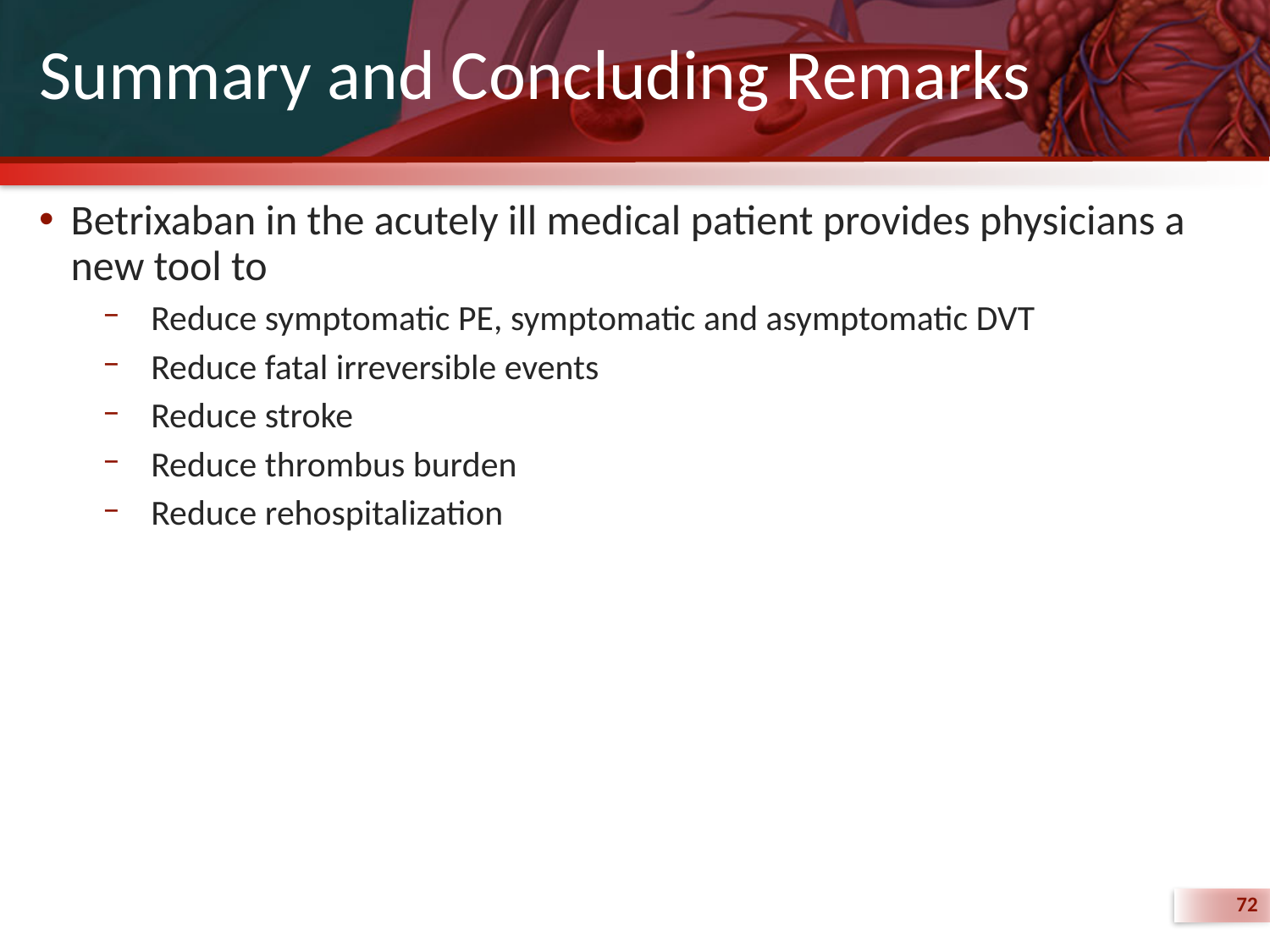

# Summary and Concluding Remarks
Betrixaban in the acutely ill medical patient provides physicians a new tool to
Reduce symptomatic PE, symptomatic and asymptomatic DVT
Reduce fatal irreversible events
Reduce stroke
Reduce thrombus burden
Reduce rehospitalization

72